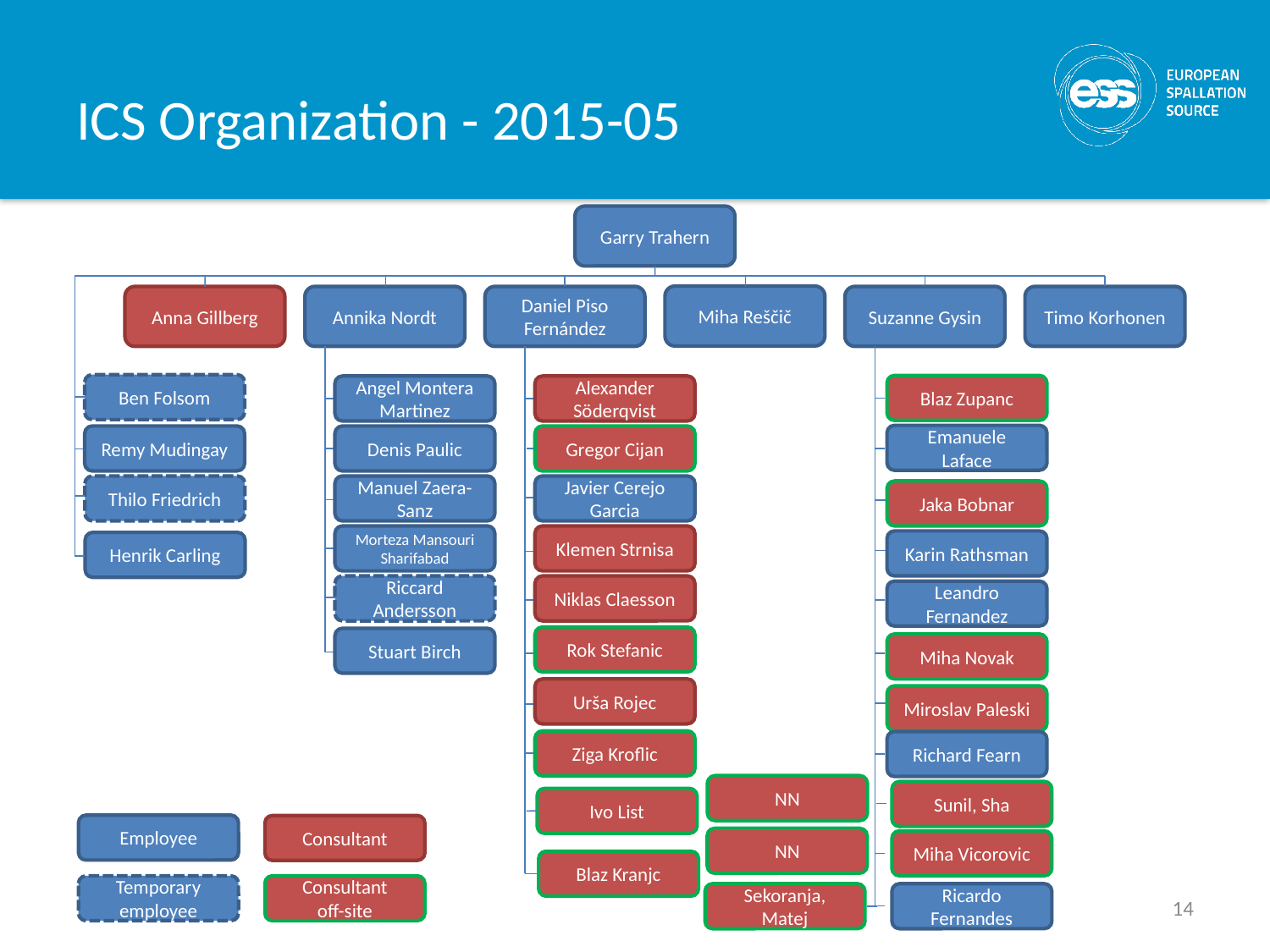

# ICS Organization - 2015-05
Garry Trahern
Miha Reščič
Anna Gillberg
Annika Nordt
Daniel Piso Fernández
Suzanne Gysin
Timo Korhonen
Ben Folsom
Blaz Zupanc
Angel Montera Martinez
Alexander Söderqvist
Emanuele Laface
Remy Mudingay
Denis Paulic
Gregor Cijan
Thilo Friedrich
Manuel Zaera-Sanz
Javier Cerejo Garcia
Jaka Bobnar
Morteza Mansouri Sharifabad
Klemen Strnisa
Karin Rathsman
Henrik Carling
Riccard Andersson
Niklas Claesson
Leandro Fernandez
Rok Stefanic
Stuart Birch
Miha Novak
Urša Rojec
Miroslav Paleski
Ziga Kroflic
Richard Fearn
NN
Sunil, Sha
Ivo List
Employee
Consultant
NN
Miha Vicorovic
Blaz Kranjc
Temporary employee
Consultant
off-site
14
Sekoranja, Matej
Ricardo Fernandes